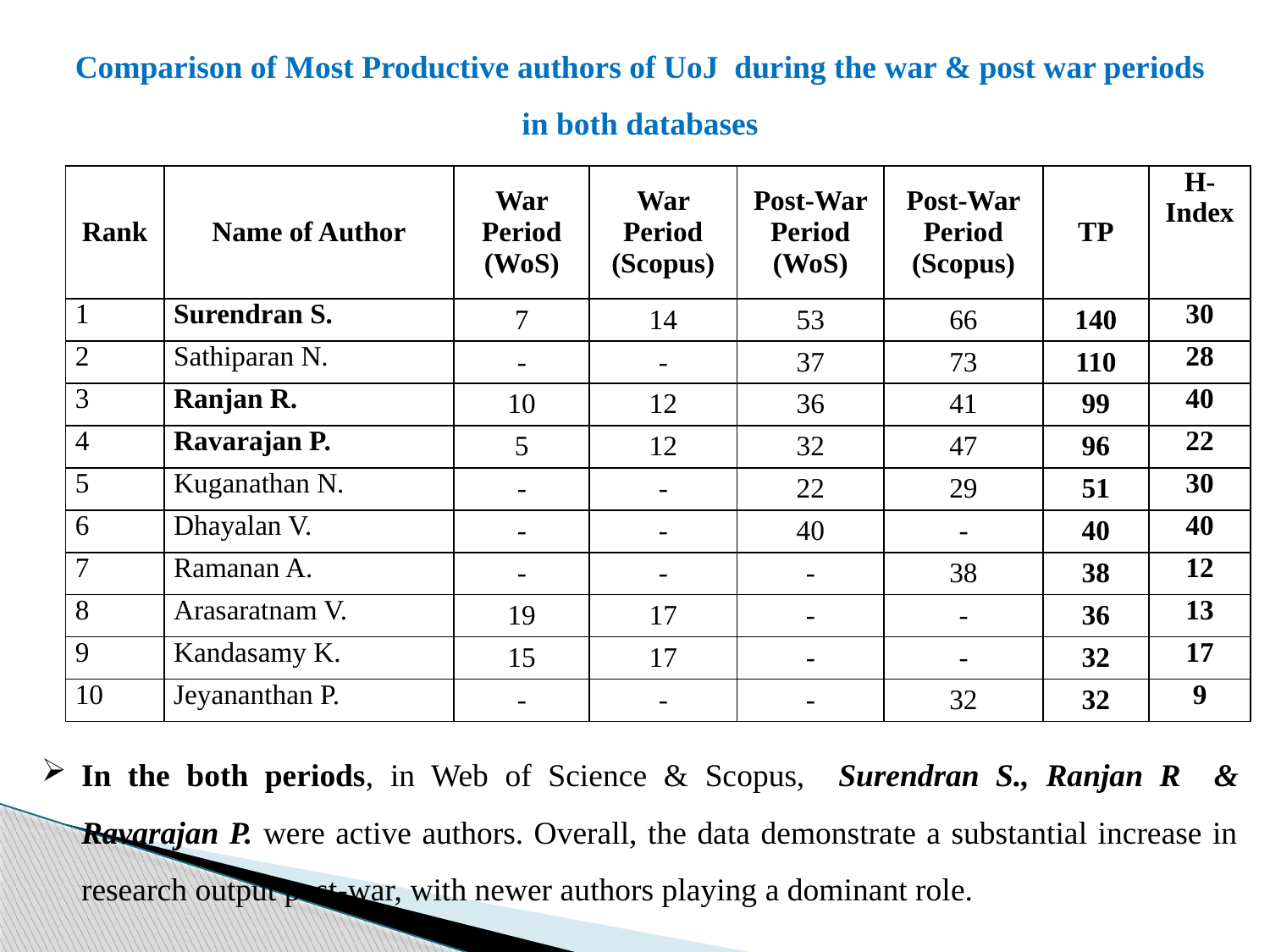

Comparison of Most Productive authors of UoJ  during the war & post war periods in both databases
| Rank | Name of Author | War Period (WoS) | War Period (Scopus) | Post-War Period (WoS) | Post-War Period (Scopus) | TP | H-Index |
| --- | --- | --- | --- | --- | --- | --- | --- |
| 1 | Surendran S. | 7 | 14 | 53 | 66 | 140 | 30 |
| 2 | Sathiparan N. | - | - | 37 | 73 | 110 | 28 |
| 3 | Ranjan R. | 10 | 12 | 36 | 41 | 99 | 40 |
| 4 | Ravarajan P. | 5 | 12 | 32 | 47 | 96 | 22 |
| 5 | Kuganathan N. | - | - | 22 | 29 | 51 | 30 |
| 6 | Dhayalan V. | - | - | 40 | - | 40 | 40 |
| 7 | Ramanan A. | - | - | - | 38 | 38 | 12 |
| 8 | Arasaratnam V. | 19 | 17 | - | - | 36 | 13 |
| 9 | Kandasamy K. | 15 | 17 | - | - | 32 | 17 |
| 10 | Jeyananthan P. | - | - | - | 32 | 32 | 9 |
In the both periods, in Web of Science & Scopus,  Surendran S., Ranjan R  & Ravarajan P. were active authors. Overall, the data demonstrate a substantial increase in research output post-war, with newer authors playing a dominant role.